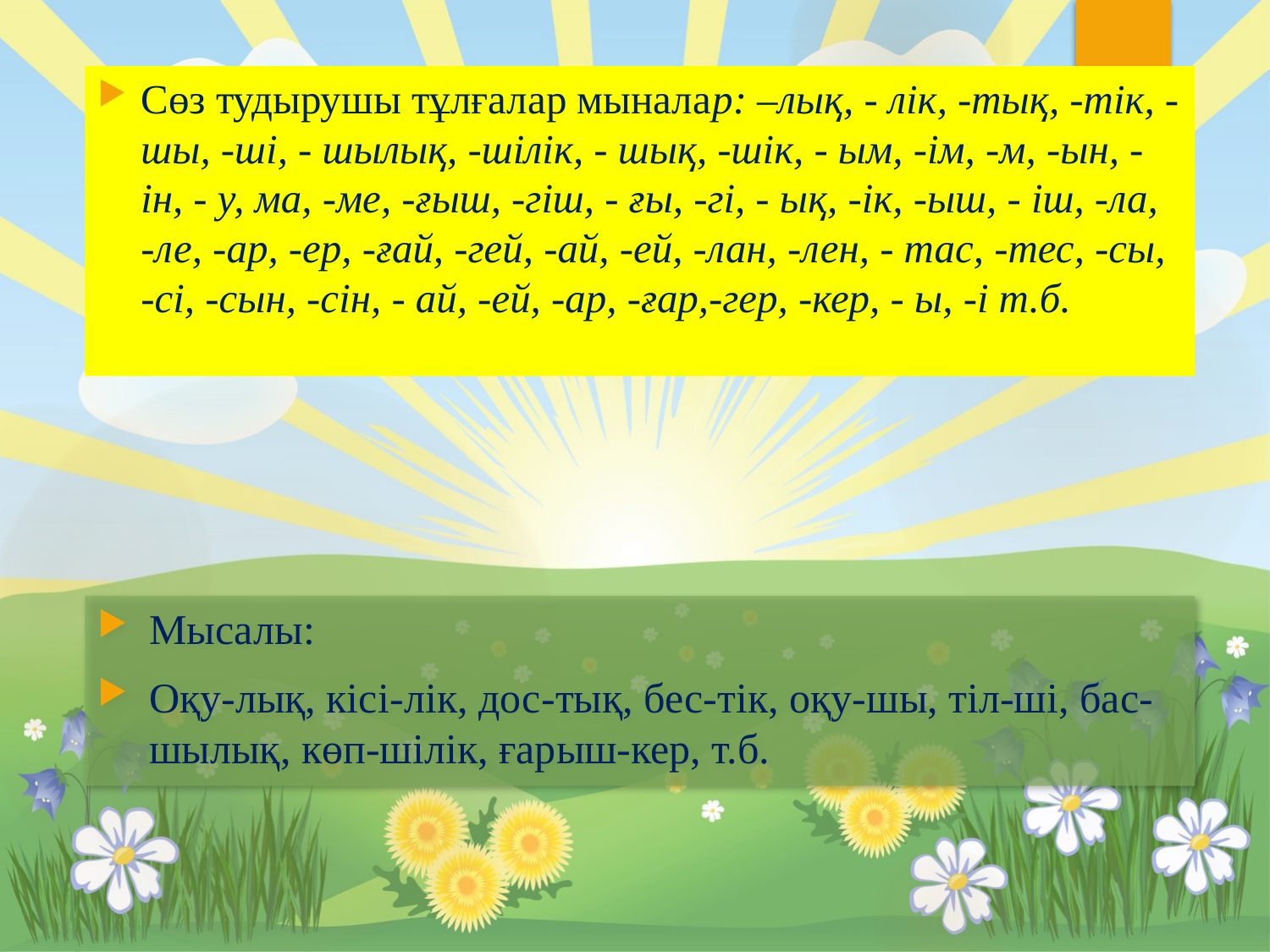

Сөз тудырушы тұлғалар мыналар: –лық, - лік, -тық, -тік, - шы, -ші, - шылық, -шілік, - шық, -шік, - ым, -ім, -м, -ын, -ін, - у, ма, -ме, -ғыш, -гіш, - ғы, -гі, - ық, -ік, -ыш, - іш, -ла, -ле, -ар, -ер, -ғай, -гей, -ай, -ей, -лан, -лен, - тас, -тес, -сы, -сі, -сын, -сін, - ай, -ей, -ар, -ғар,-гер, -кер, - ы, -і т.б.

Мысалы:
Оқу-лық, кісі-лік, дос-тық, бес-тік, оқу-шы, тіл-ші, бас-шылық, көп-шілік, ғарыш-кер, т.б.